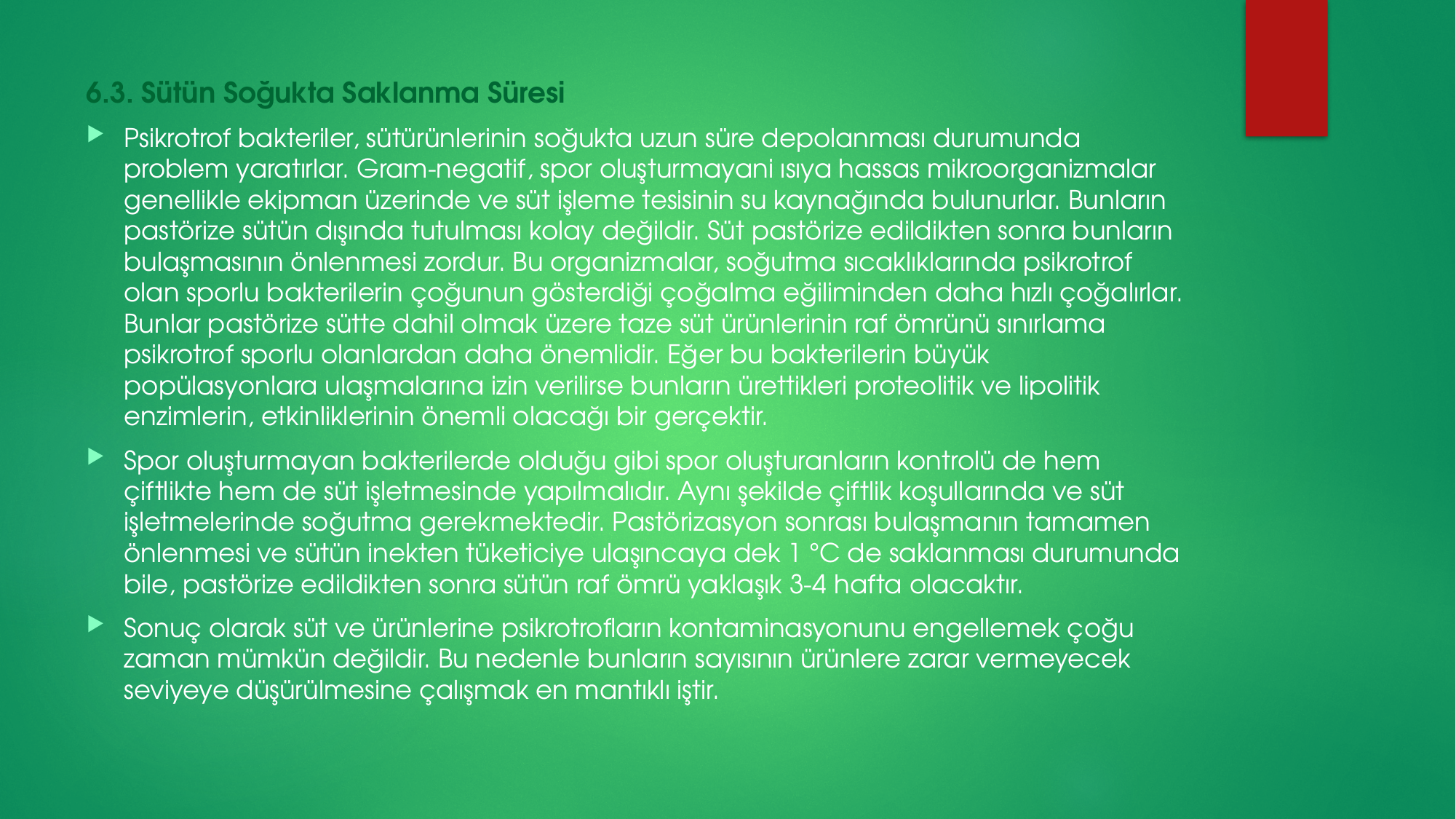

6.3. Sütün Soğukta Saklanma Süresi
Psikrotrof bakteriler, sütürünlerinin soğukta uzun süre depolanması durumunda problem yaratırlar. Gram-negatif, spor oluşturmayani ısıya hassas mikroorganizmalar genellikle ekipman üzerinde ve süt işleme tesisinin su kaynağında bulunurlar. Bunların pastörize sütün dışında tutulması kolay değildir. Süt pastörize edildikten sonra bunların bulaşmasının önlenmesi zordur. Bu organizmalar, soğutma sıcaklıklarında psikrotrof olan sporlu bakterilerin çoğunun gösterdiği çoğalma eğiliminden daha hızlı çoğalırlar. Bunlar pastörize sütte dahil olmak üzere taze süt ürünlerinin raf ömrünü sınırlama psikrotrof sporlu olanlardan daha önemlidir. Eğer bu bakterilerin büyük popülasyonlara ulaşmalarına izin verilirse bunların ürettikleri proteolitik ve lipolitik enzimlerin, etkinliklerinin önemli olacağı bir gerçektir.
Spor oluşturmayan bakterilerde olduğu gibi spor oluşturanların kontrolü de hem çiftlikte hem de süt işletmesinde yapılmalıdır. Aynı şekilde çiftlik koşullarında ve süt işletmelerinde soğutma gerekmektedir. Pastörizasyon sonrası bulaşmanın tamamen önlenmesi ve sütün inekten tüketiciye ulaşıncaya dek 1 °C de saklanması durumunda bile, pastörize edildikten sonra sütün raf ömrü yaklaşık 3-4 hafta olacaktır.
Sonuç olarak süt ve ürünlerine psikrotrofların kontaminasyonunu engellemek çoğu zaman mümkün değildir. Bu nedenle bunların sayısının ürünlere zarar vermeyecek seviyeye düşürülmesine çalışmak en mantıklı iştir.